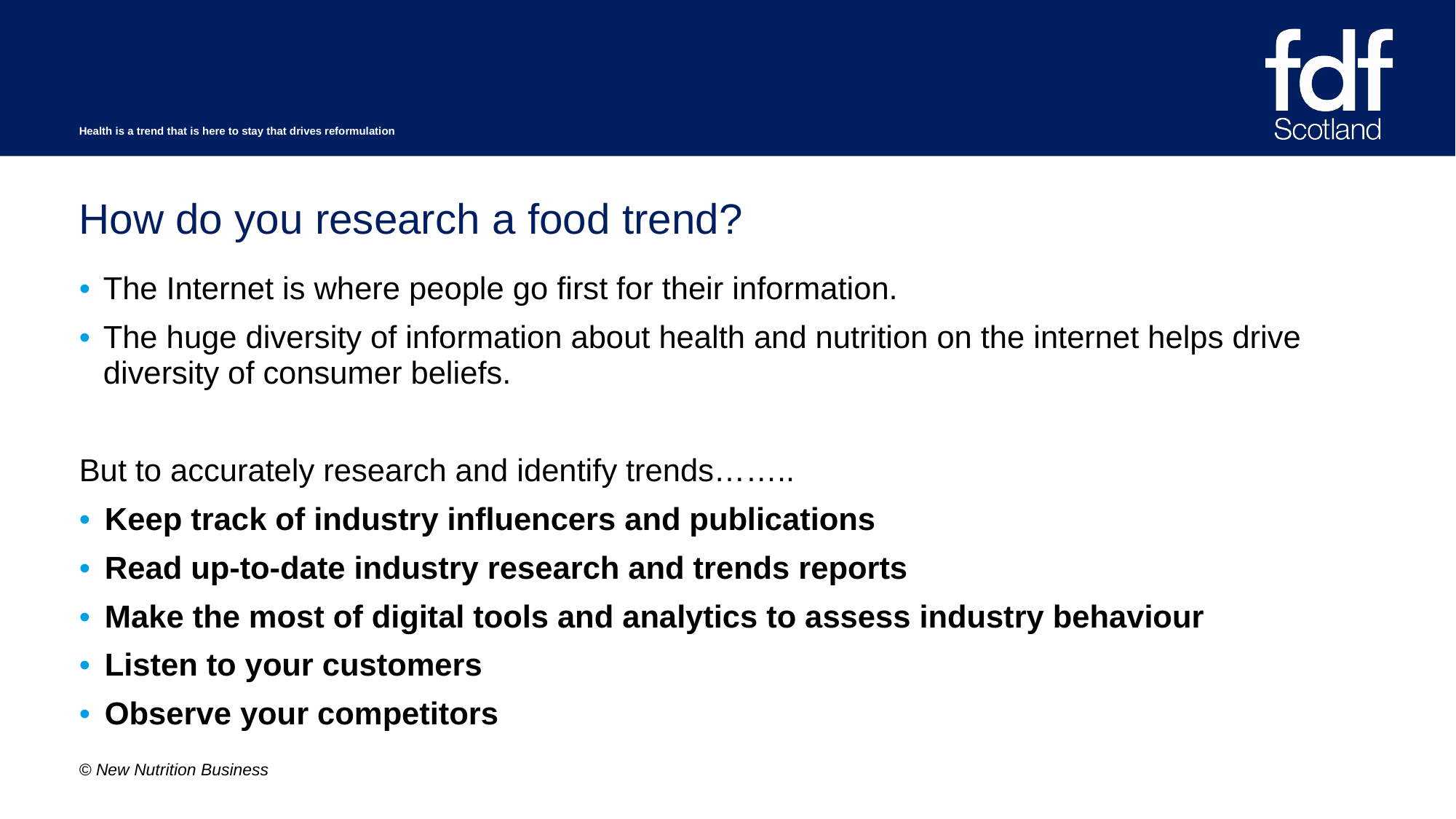

# Health is a trend that is here to stay that drives reformulation
How do you research a food trend?
The Internet is where people go first for their information.
The huge diversity of information about health and nutrition on the internet helps drive diversity of consumer beliefs.

But to accurately research and identify trends……..
Keep track of industry influencers and publications
Read up-to-date industry research and trends reports
Make the most of digital tools and analytics to assess industry behaviour
Listen to your customers
Observe your competitors
© New Nutrition Business